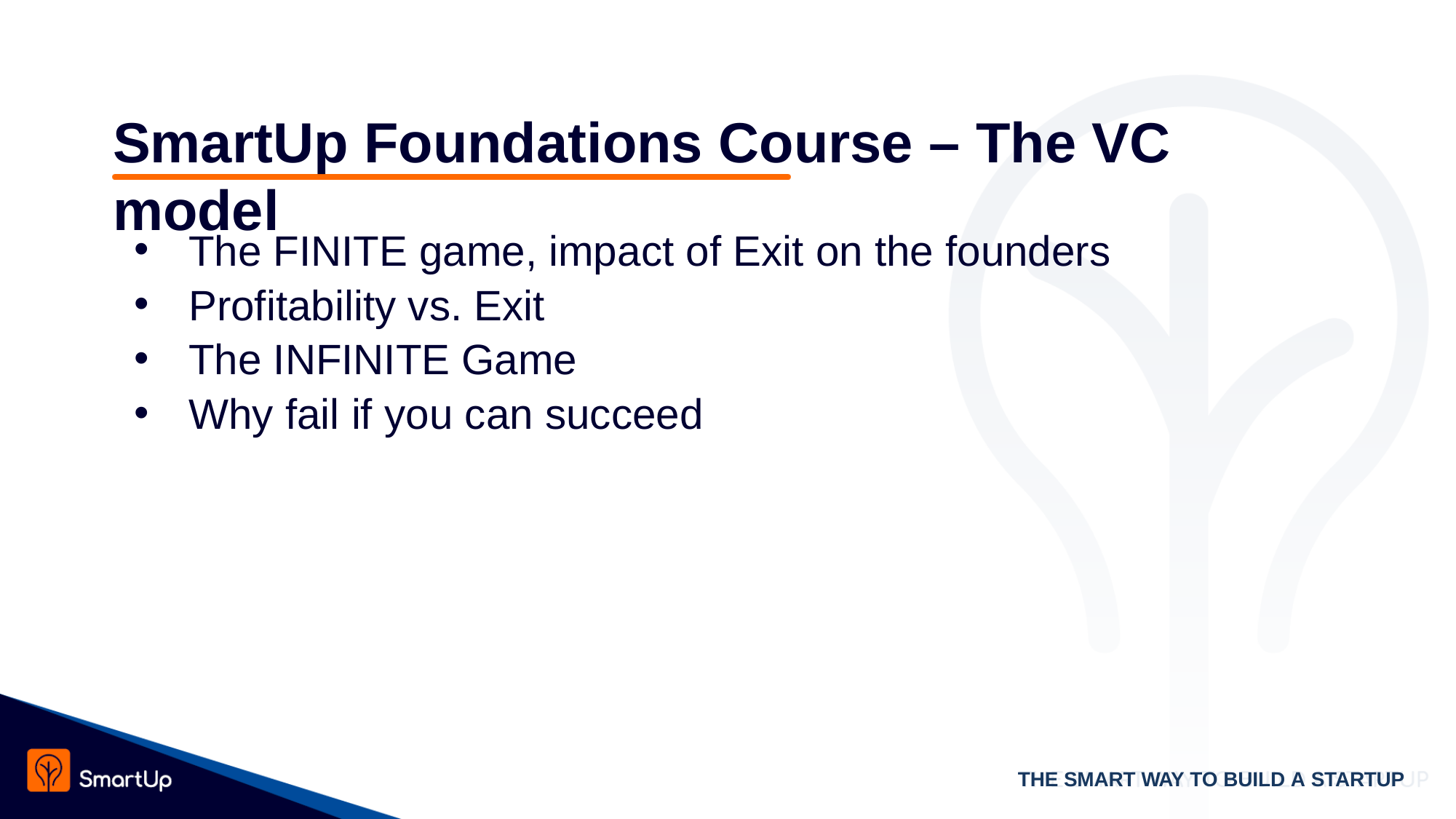

# SmartUp Foundations Course – The VC model
The FINITE game, impact of Exit on the founders
Profitability vs. Exit
The INFINITE Game
Why fail if you can succeed

THE SMART WAY TO BUILD A STARTUP